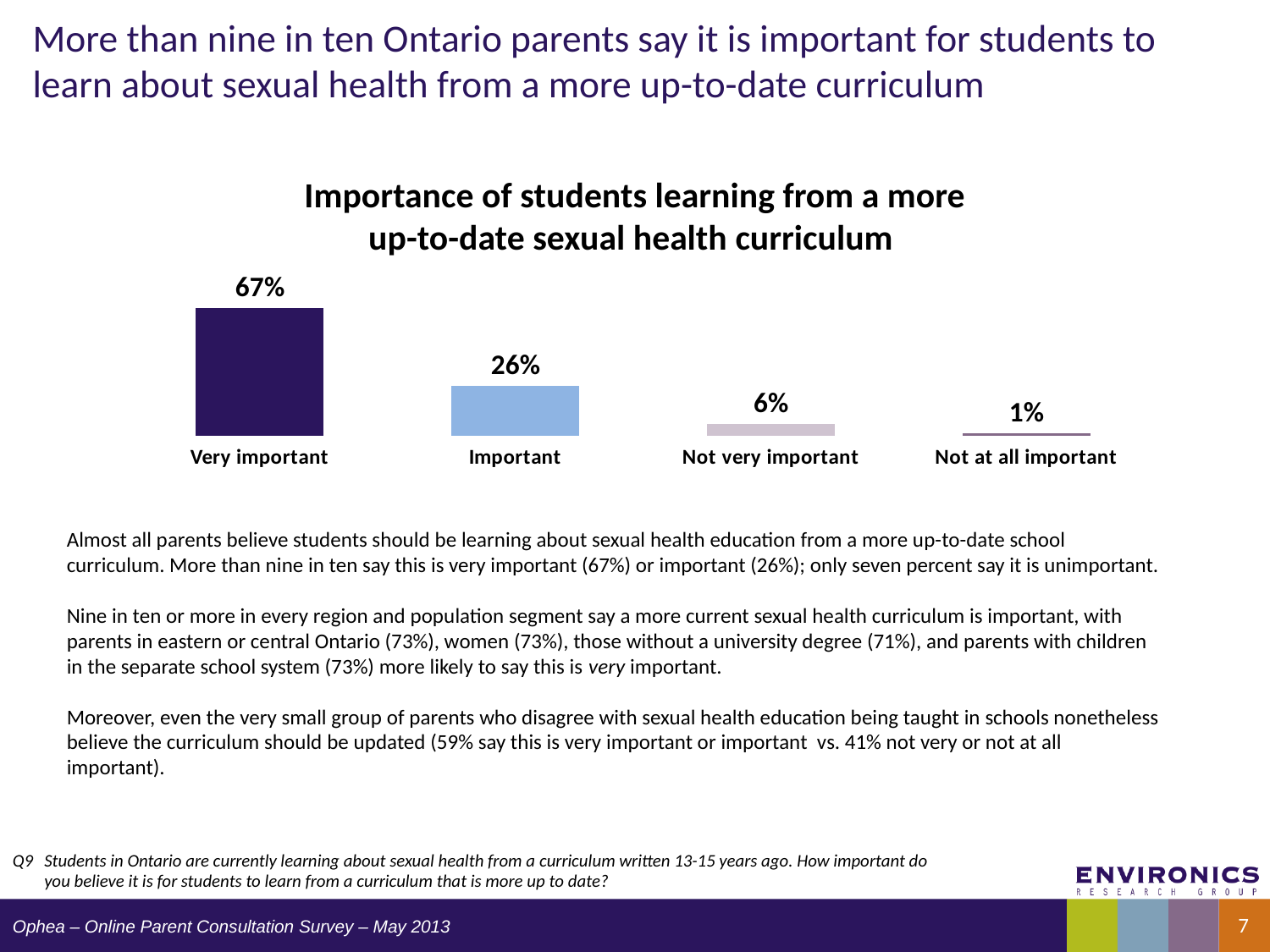

# More than nine in ten Ontario parents say it is important for students to learn about sexual health from a more up-to-date curriculum
Importance of students learning from a more
up-to-date sexual health curriculum

### Chart

| Category |
|---|

### Chart

| Category | Column1 |
|---|---|
| Very important | 0.6700000000000015 |
| Important | 0.26 |
| Not very important | 0.06000000000000003 |
| Not at all important | 0.010000000000000005 |
Almost all parents believe students should be learning about sexual health education from a more up-to-date school curriculum. More than nine in ten say this is very important (67%) or important (26%); only seven percent say it is unimportant.

Nine in ten or more in every region and population segment say a more current sexual health curriculum is important, with parents in eastern or central Ontario (73%), women (73%), those without a university degree (71%), and parents with children in the separate school system (73%) more likely to say this is very important.

Moreover, even the very small group of parents who disagree with sexual health education being taught in schools nonetheless believe the curriculum should be updated (59% say this is very important or important  vs. 41% not very or not at all important).
Q9	Students in Ontario are currently learning about sexual health from a curriculum written 13-15 years ago. How important do you believe it is for students to learn from a curriculum that is more up to date?